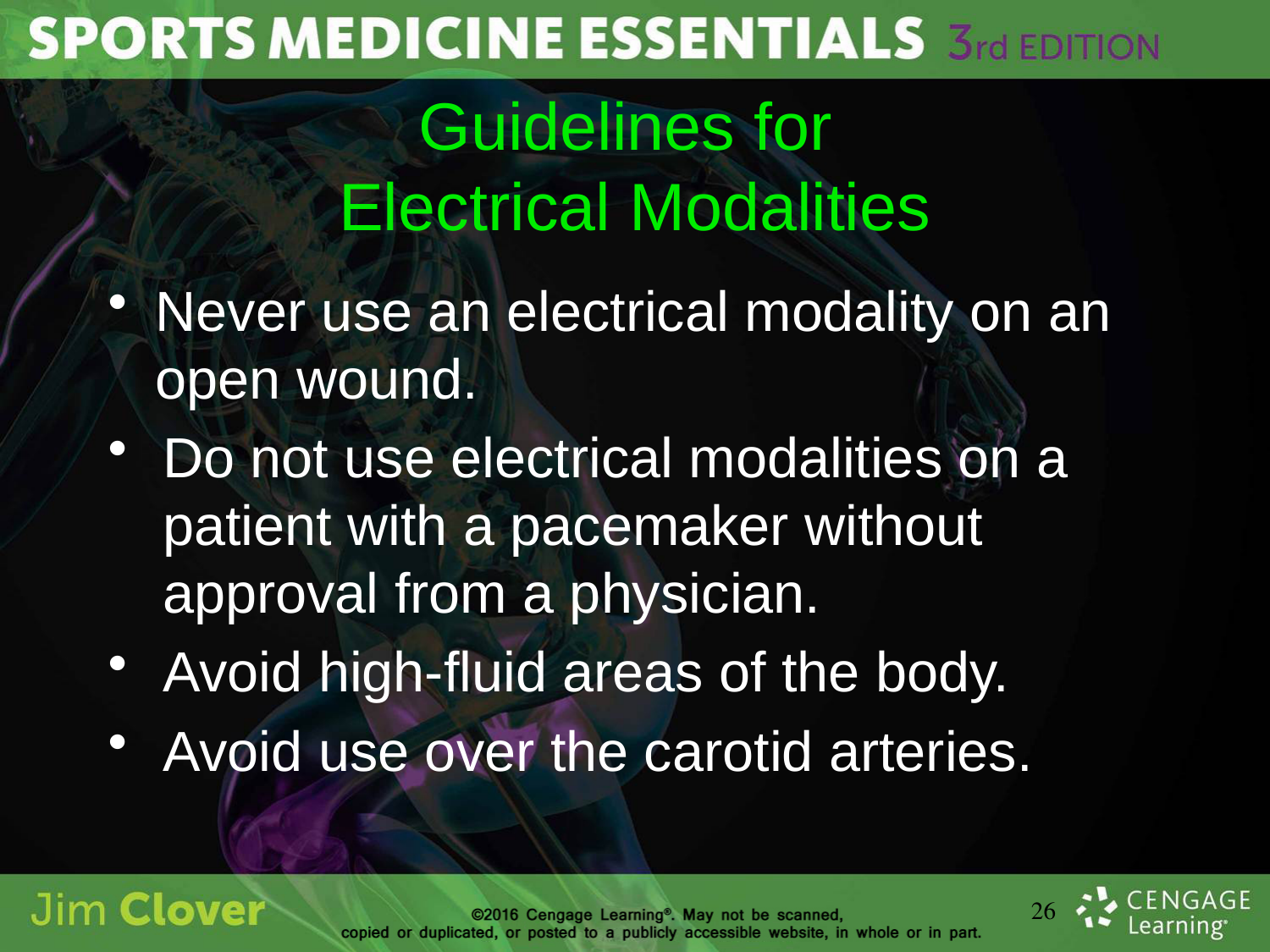

# Guidelines for Electrical Modalities
Never use an electrical modality on an open wound.
Do not use electrical modalities on a patient with a pacemaker without approval from a physician.
Avoid high-fluid areas of the body.
Avoid use over the carotid arteries.
26